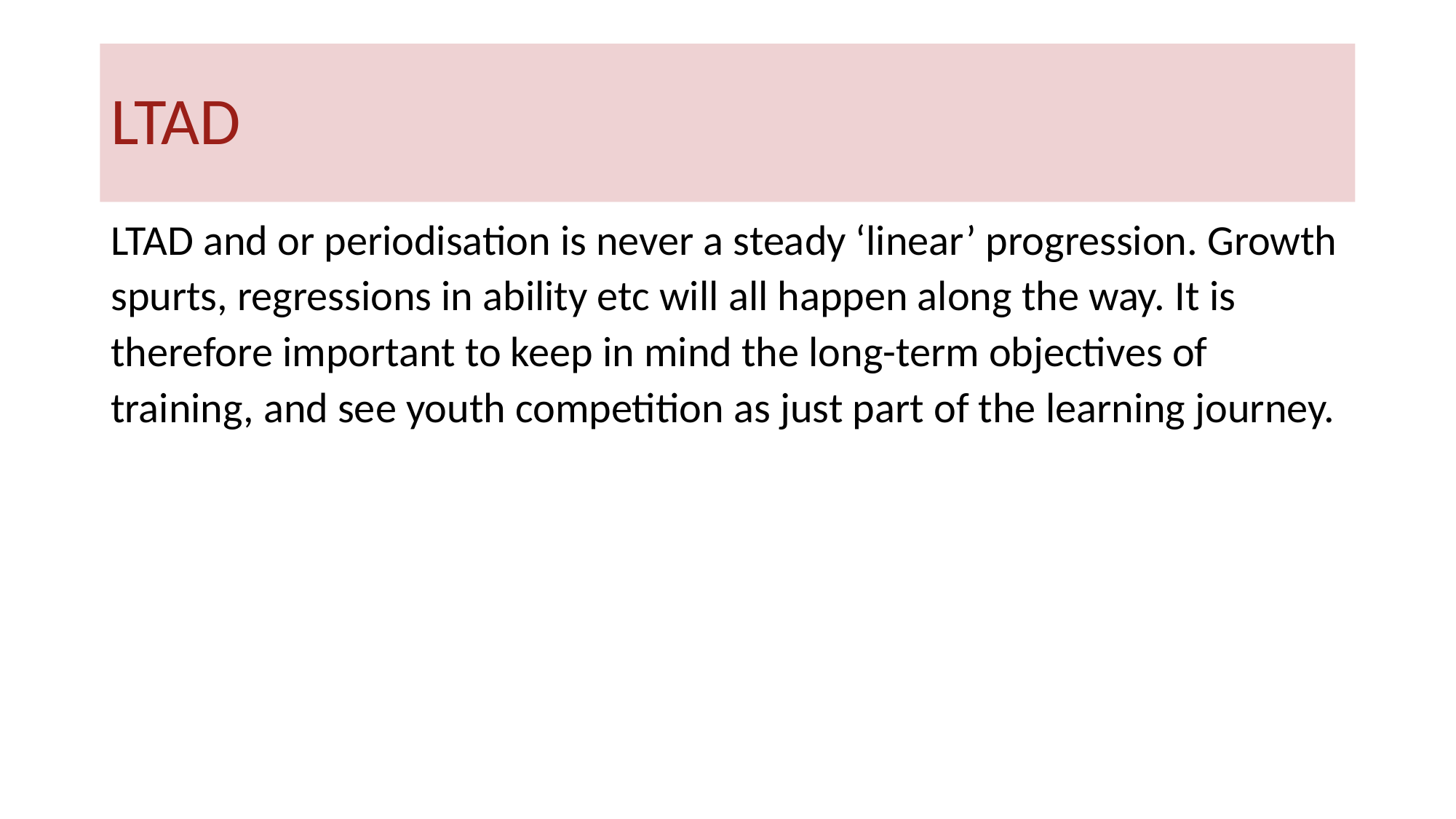

# LTAD
LTAD and or periodisation is never a steady ‘linear’ progression. Growth spurts, regressions in ability etc will all happen along the way. It is therefore important to keep in mind the long-term objectives of training, and see youth competition as just part of the learning journey.